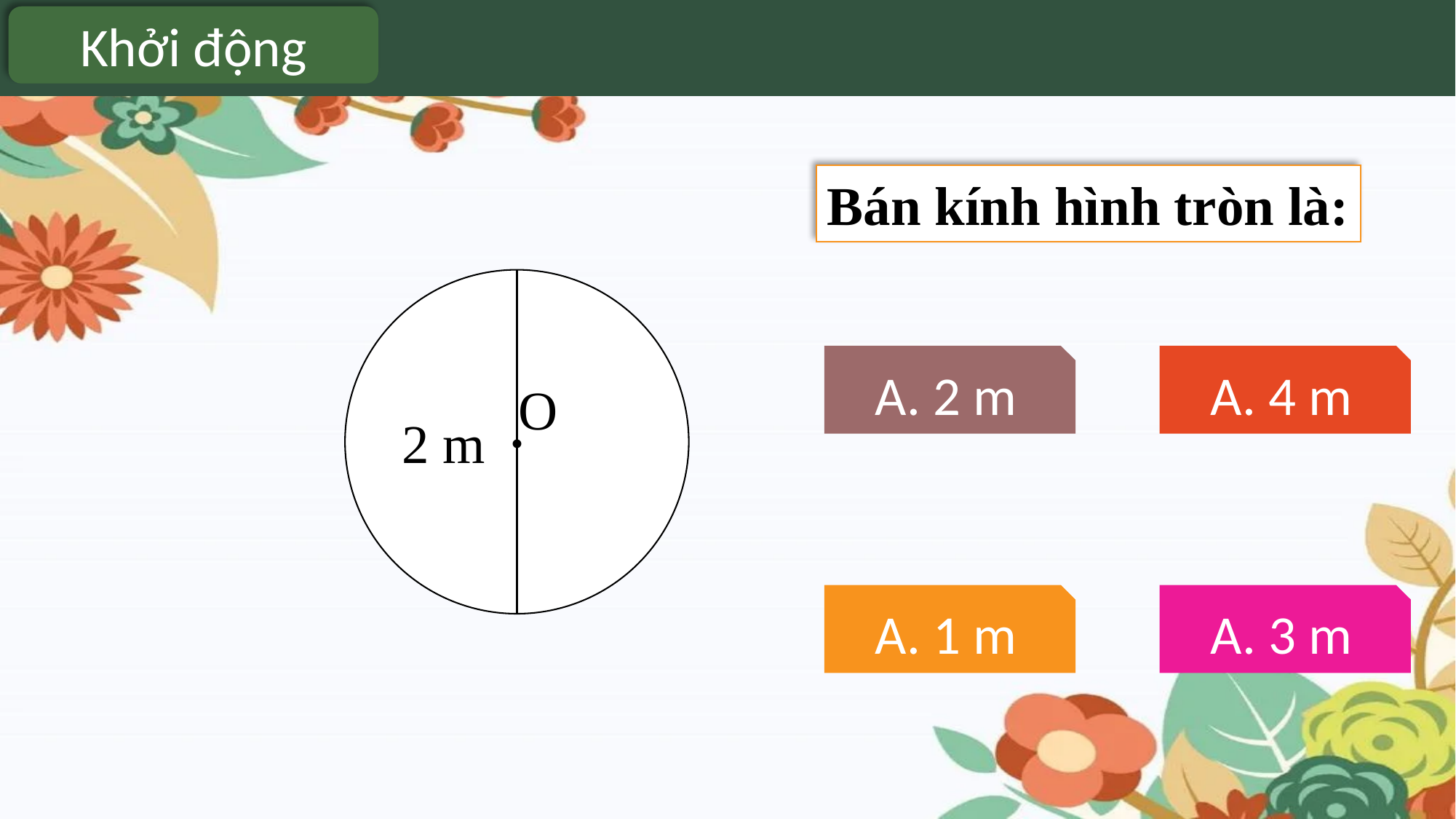

Khởi động
Bán kính hình tròn là:

.
O
2 m
A. 2 m
A. 4 m
A. 1 m
A. 3 m